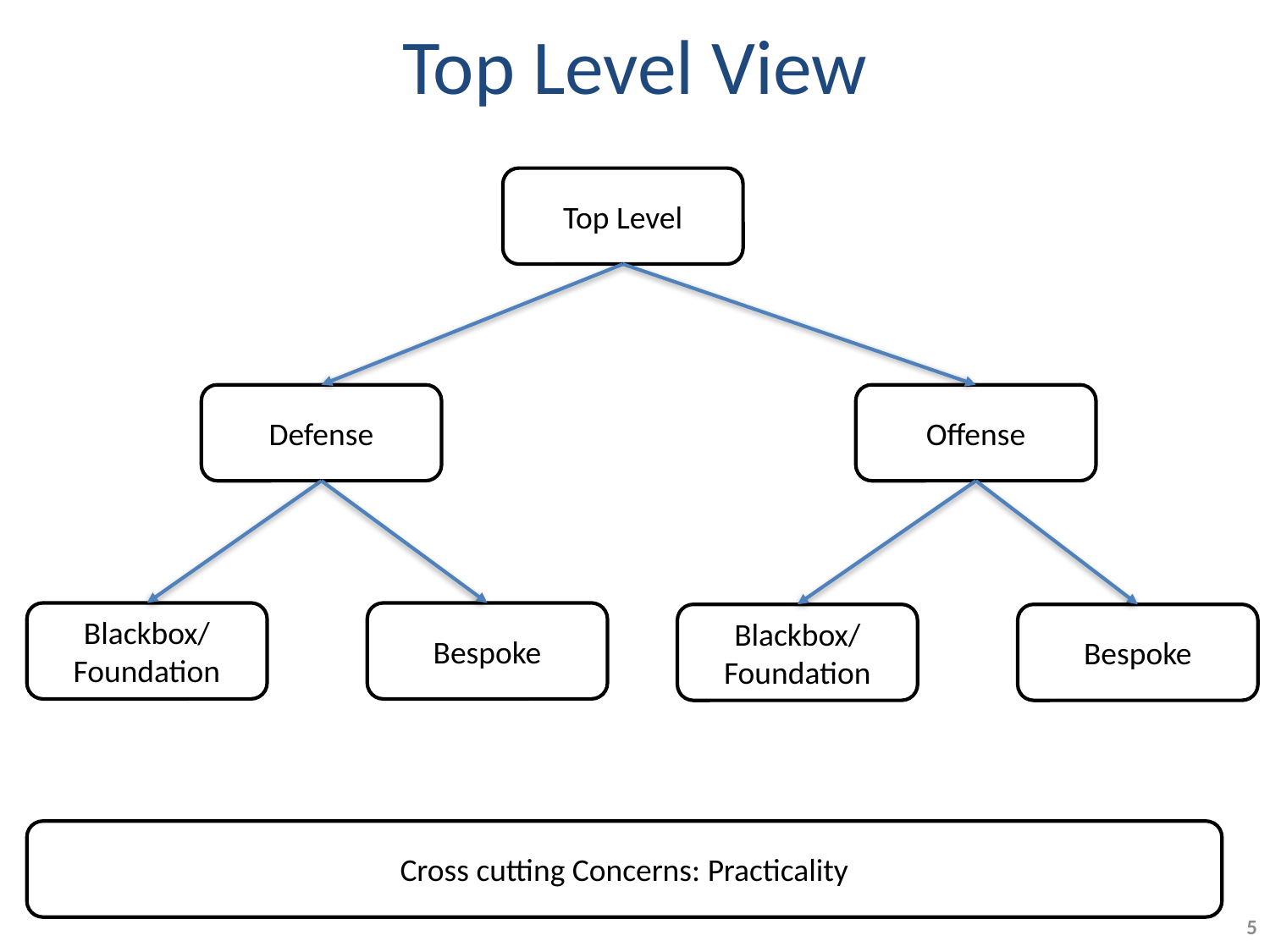

# Top Level View
Top Level
Defense
Offense
Blackbox/
Foundation
Bespoke
Blackbox/
Foundation
Bespoke
Cross cutting Concerns: Practicality
5